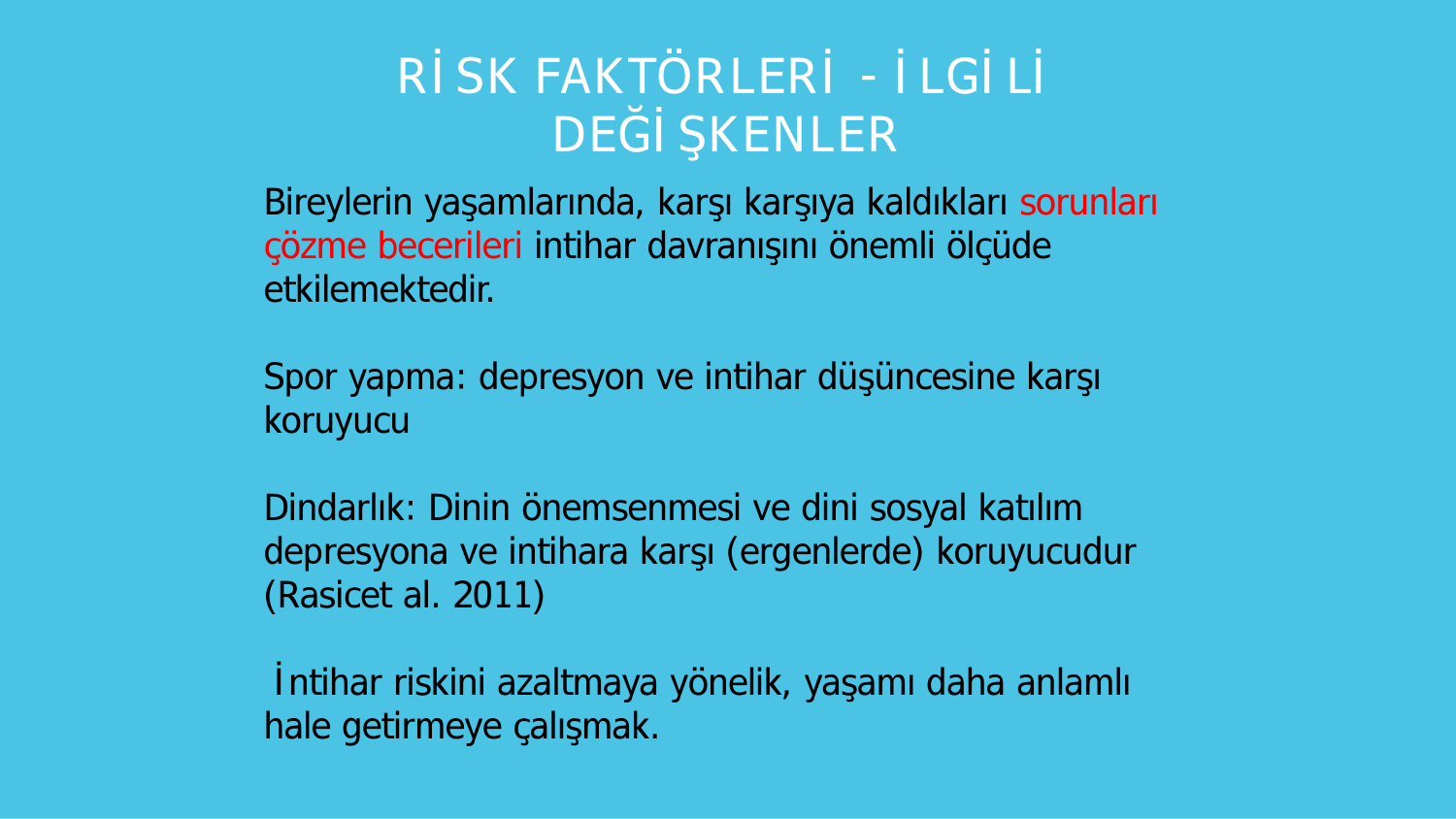

# RİSK FAKTÖRLERİ - İLGİLİ DEĞİŞKENLER
Bireylerin yaşamlarında, karşı karşıya kaldıkları sorunları çözme becerileri intihar davranışını önemli ölçüde etkilemektedir.

Spor yapma: depresyon ve intihar düşüncesine karşı koruyucu

Dindarlık: Dinin önemsenmesi ve dini sosyal katılım depresyona ve intihara karşı (ergenlerde) koruyucudur (Rasicet al. 2011)

 İntihar riskini azaltmaya yönelik, yaşamı daha anlamlı hale getirmeye çalışmak.